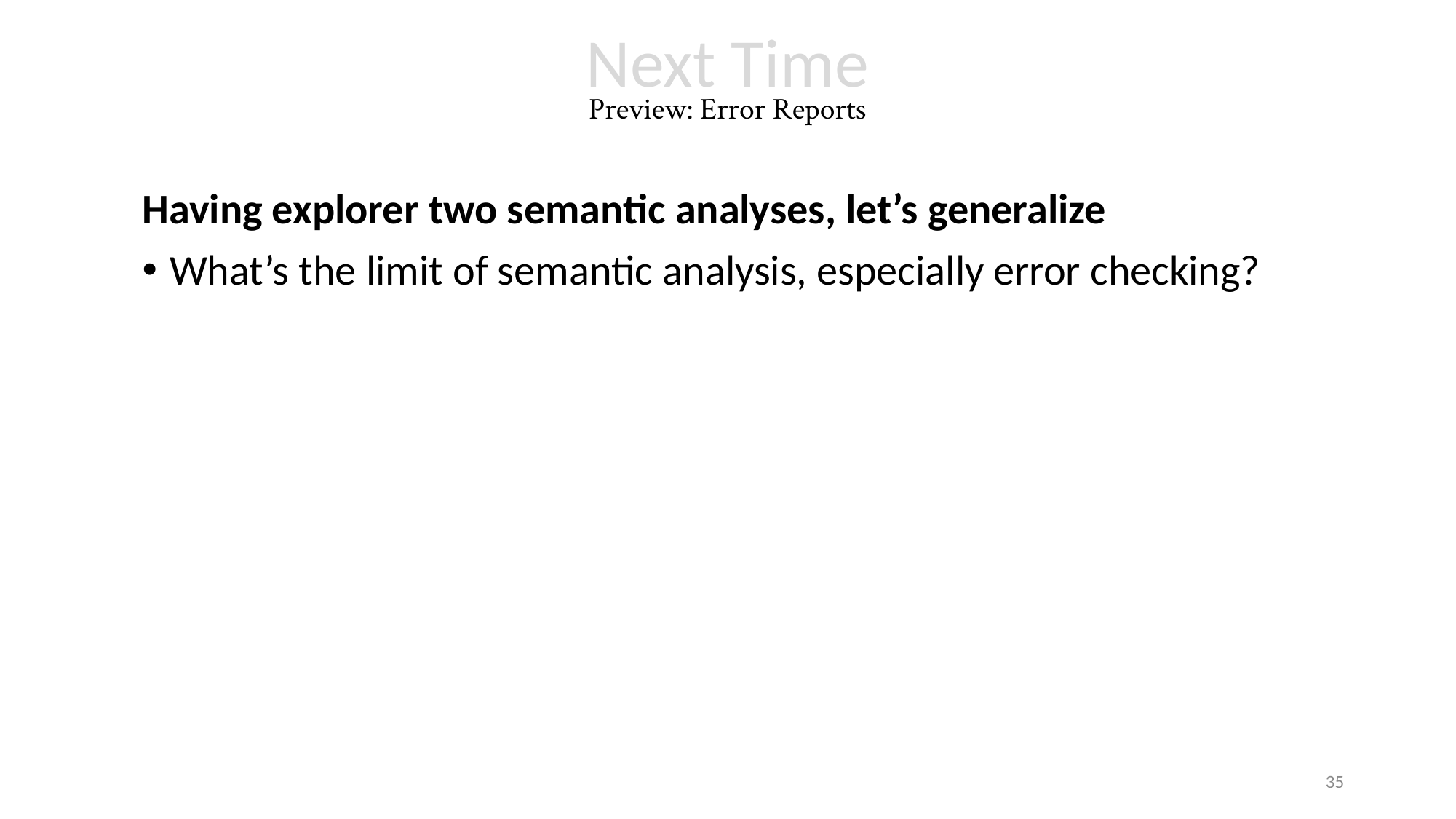

# Next Time Preview: Error Reports
Having explorer two semantic analyses, let’s generalize
What’s the limit of semantic analysis, especially error checking?
35